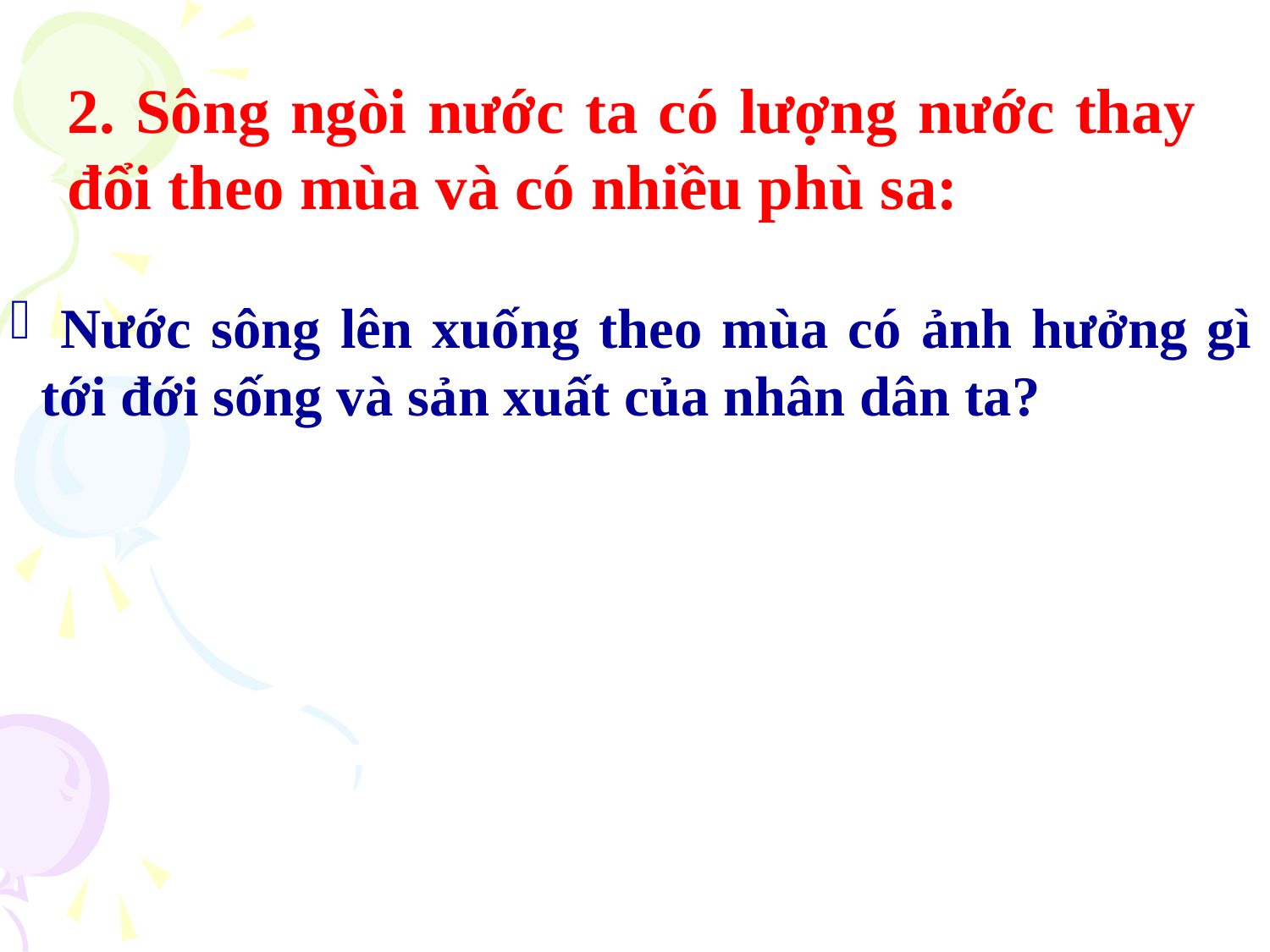

2. Sông ngòi nước ta có lượng nước thay đổi theo mùa và có nhiều phù sa:
 Nước sông lên xuống theo mùa có ảnh hưởng gì tới đới sống và sản xuất của nhân dân ta?